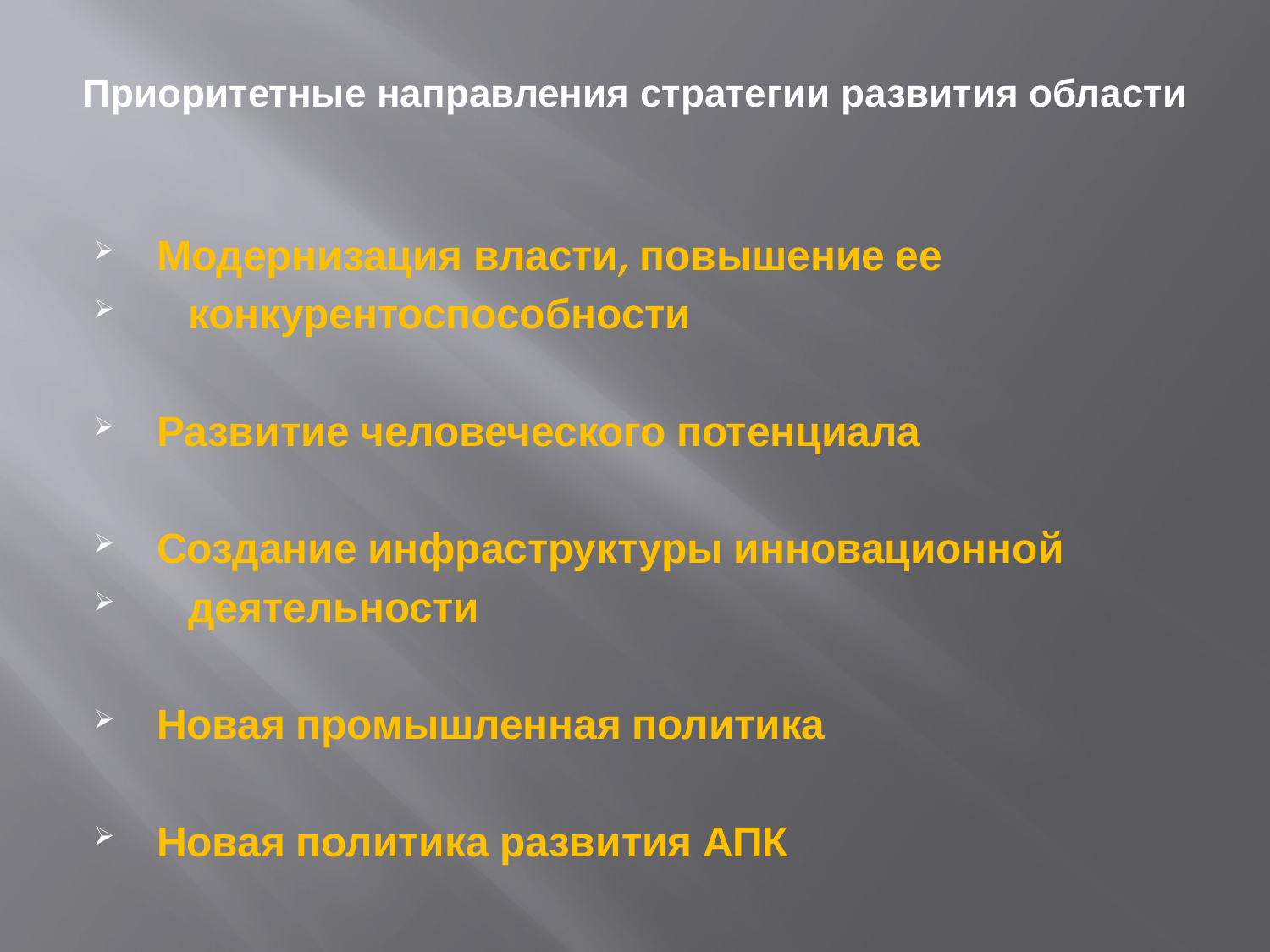

# Приоритетные направления стратегии развития области
 Модернизация власти, повышение ее
    конкурентоспособности

 Развитие человеческого потенциала

 Создание инфраструктуры инновационной
    деятельности

 Новая промышленная политика

 Новая политика развития АПК